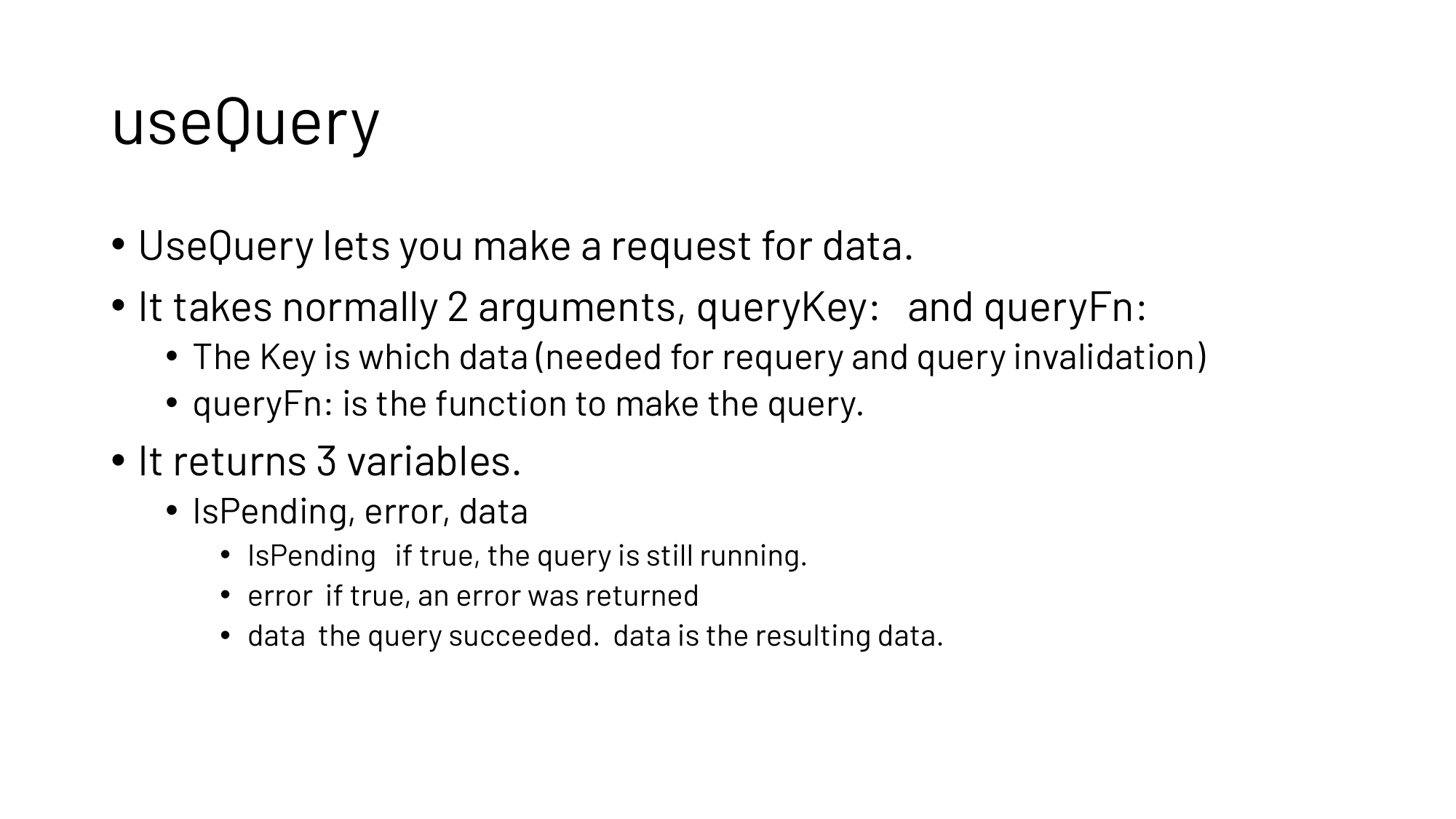

# useQuery
UseQuery lets you make a request for data.
It takes normally 2 arguments, queryKey:   and queryFn:
The Key is which data (needed for requery and query invalidation)
queryFn: is the function to make the query.
It returns 3 variables.
IsPending, error, data
IsPending   if true, the query is still running.
error  if true, an error was returned
data  the query succeeded.  data is the resulting data.